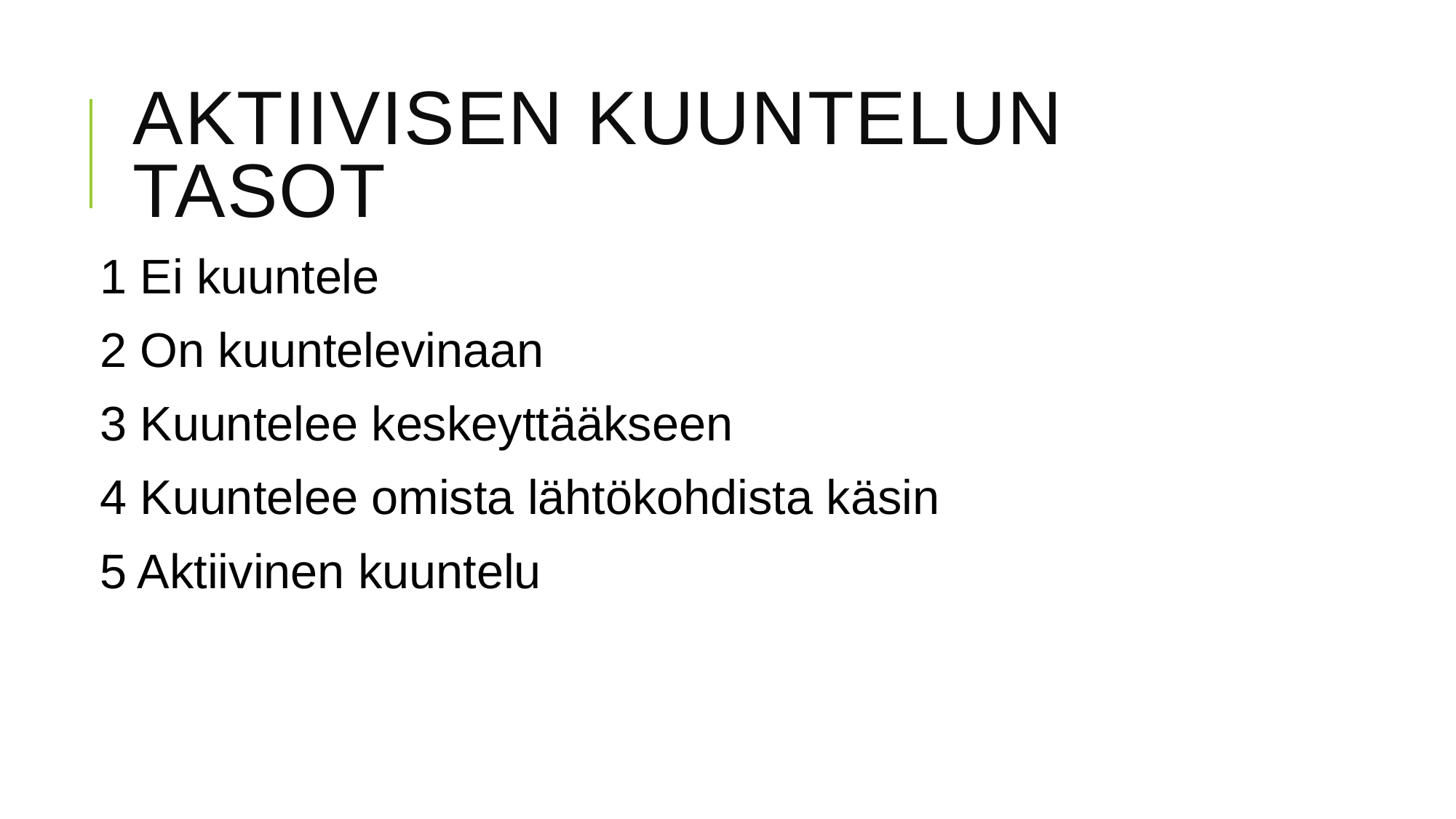

# Aktiivisen kuuntelun tasot

1 Ei kuuntele
2 On kuuntelevinaan
3 Kuuntelee keskeyttääkseen
4 Kuuntelee omista lähtökohdista käsin
5 Aktiivinen kuuntelu